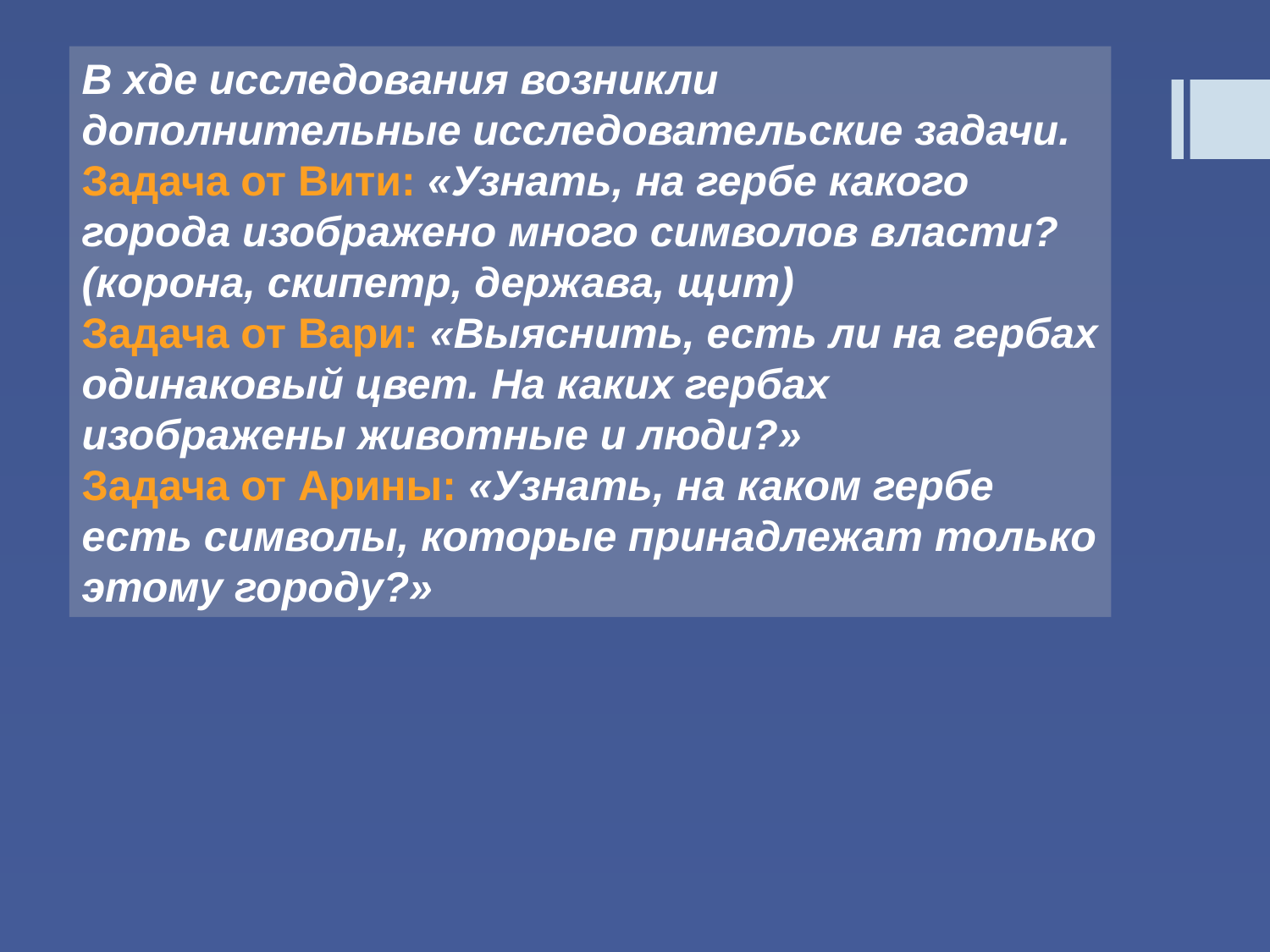

В хде исследования возникли дополнительные исследовательские задачи.
Задача от Вити: «Узнать, на гербе какого города изображено много символов власти?(корона, скипетр, держава, щит)
Задача от Вари: «Выяснить, есть ли на гербах одинаковый цвет. На каких гербах изображены животные и люди?»
Задача от Арины: «Узнать, на каком гербе есть символы, которые принадлежат только этому городу?»